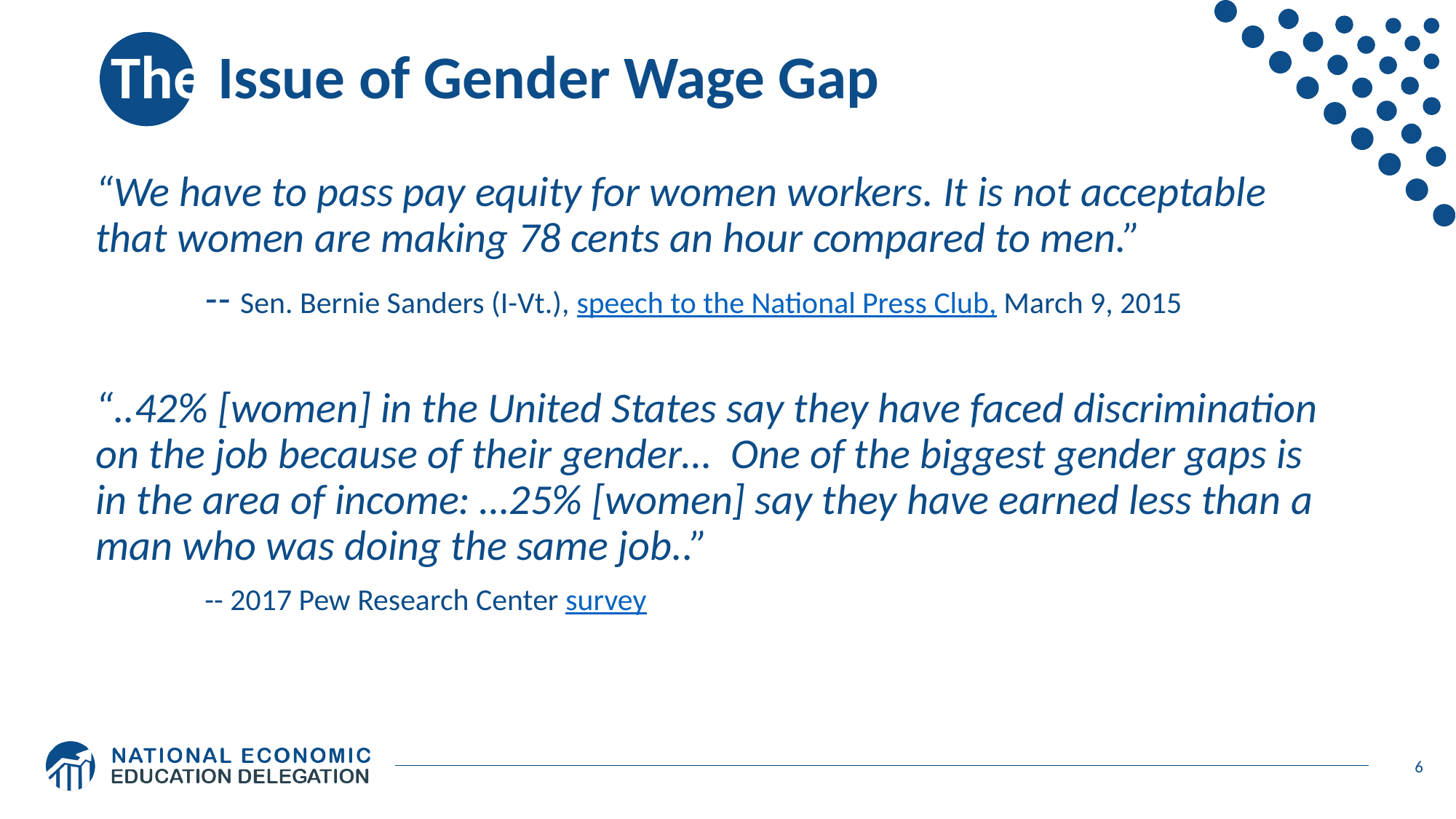

# The Issue of Gender Wage Gap
“We have to pass pay equity for women workers. It is not acceptable that women are making 78 cents an hour compared to men.”
	-- Sen. Bernie Sanders (I-Vt.), speech to the National Press Club, March 9, 2015

“..42% [women] in the United States say they have faced discrimination on the job because of their gender…  One of the biggest gender gaps is in the area of income: …25% [women] say they have earned less than a man who was doing the same job..”
	-- 2017 Pew Research Center survey

6